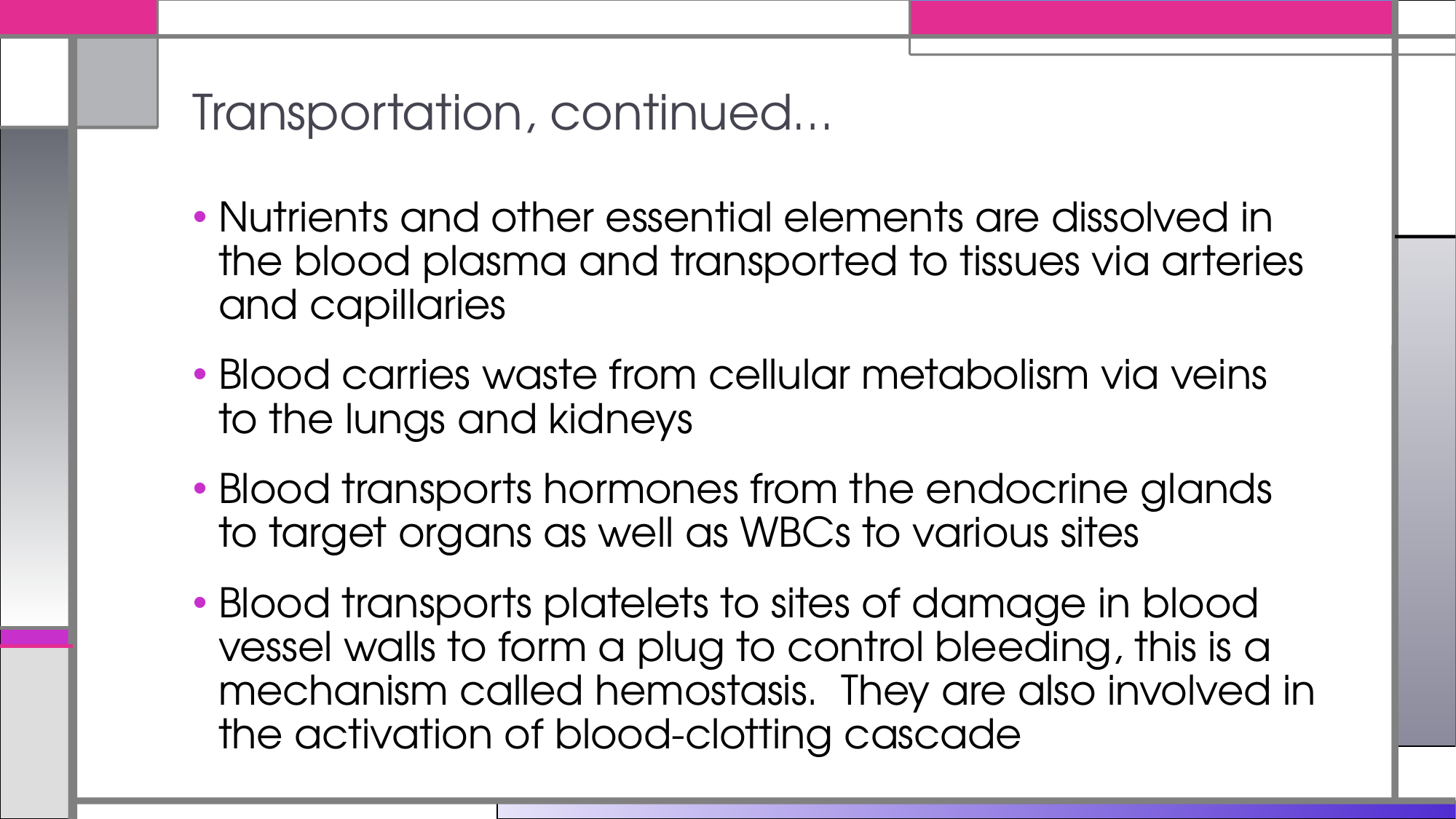

# Transportation, continued…
Nutrients and other essential elements are dissolved in the blood plasma and transported to tissues via arteries and capillaries
Blood carries waste from cellular metabolism via veins to the lungs and kidneys
Blood transports hormones from the endocrine glands to target organs as well as WBCs to various sites
Blood transports platelets to sites of damage in blood vessel walls to form a plug to control bleeding, this is a mechanism called hemostasis.  They are also involved in the activation of blood-clotting cascade